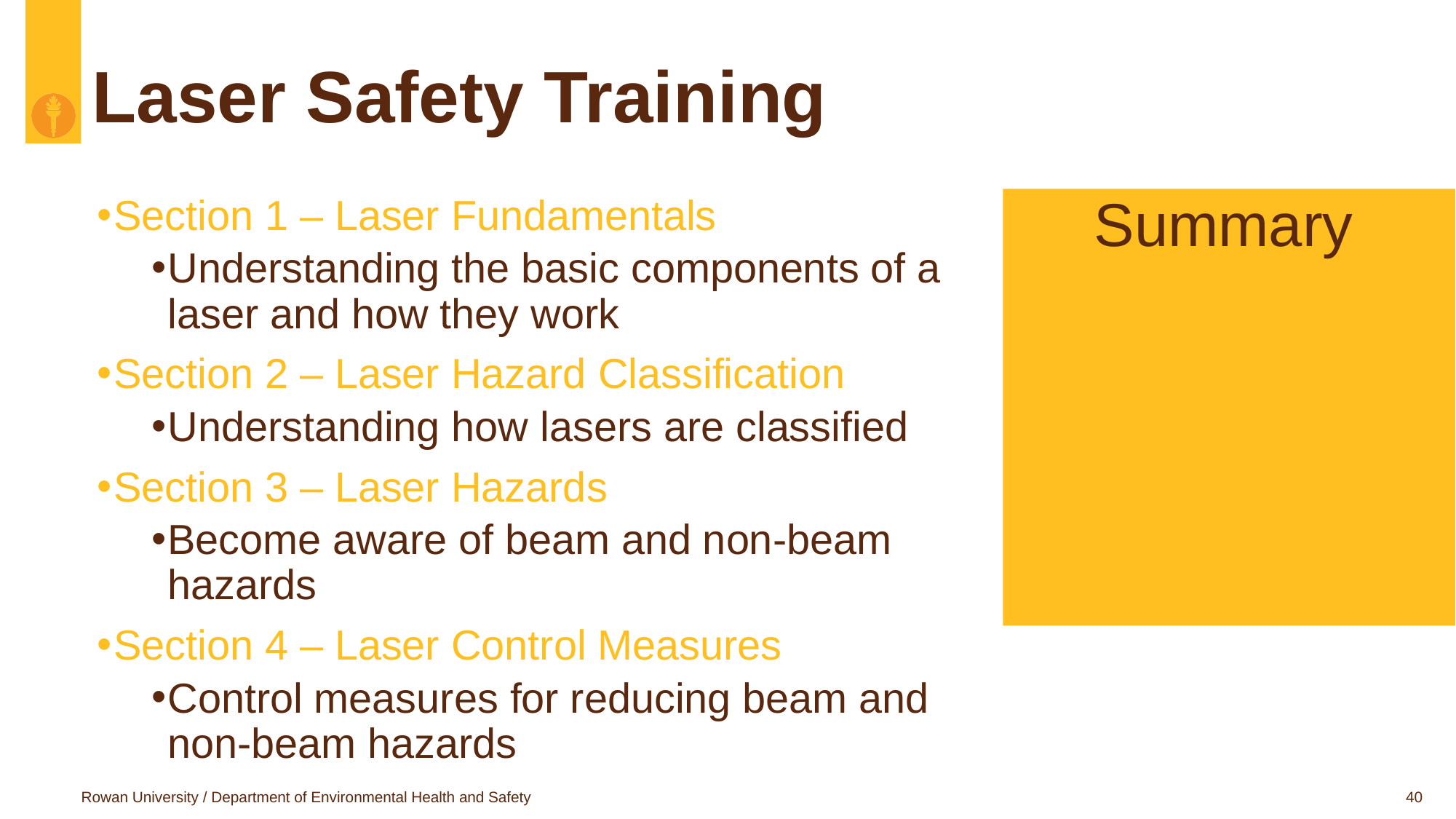

# Laser Safety Training
Summary
Section 1 – Laser Fundamentals
Understanding the basic components of a laser and how they work
Section 2 – Laser Hazard Classification
Understanding how lasers are classified
Section 3 – Laser Hazards
Become aware of beam and non-beam hazards
Section 4 – Laser Control Measures
Control measures for reducing beam and non-beam hazards
Rowan University / Department of Environmental Health and Safety
40